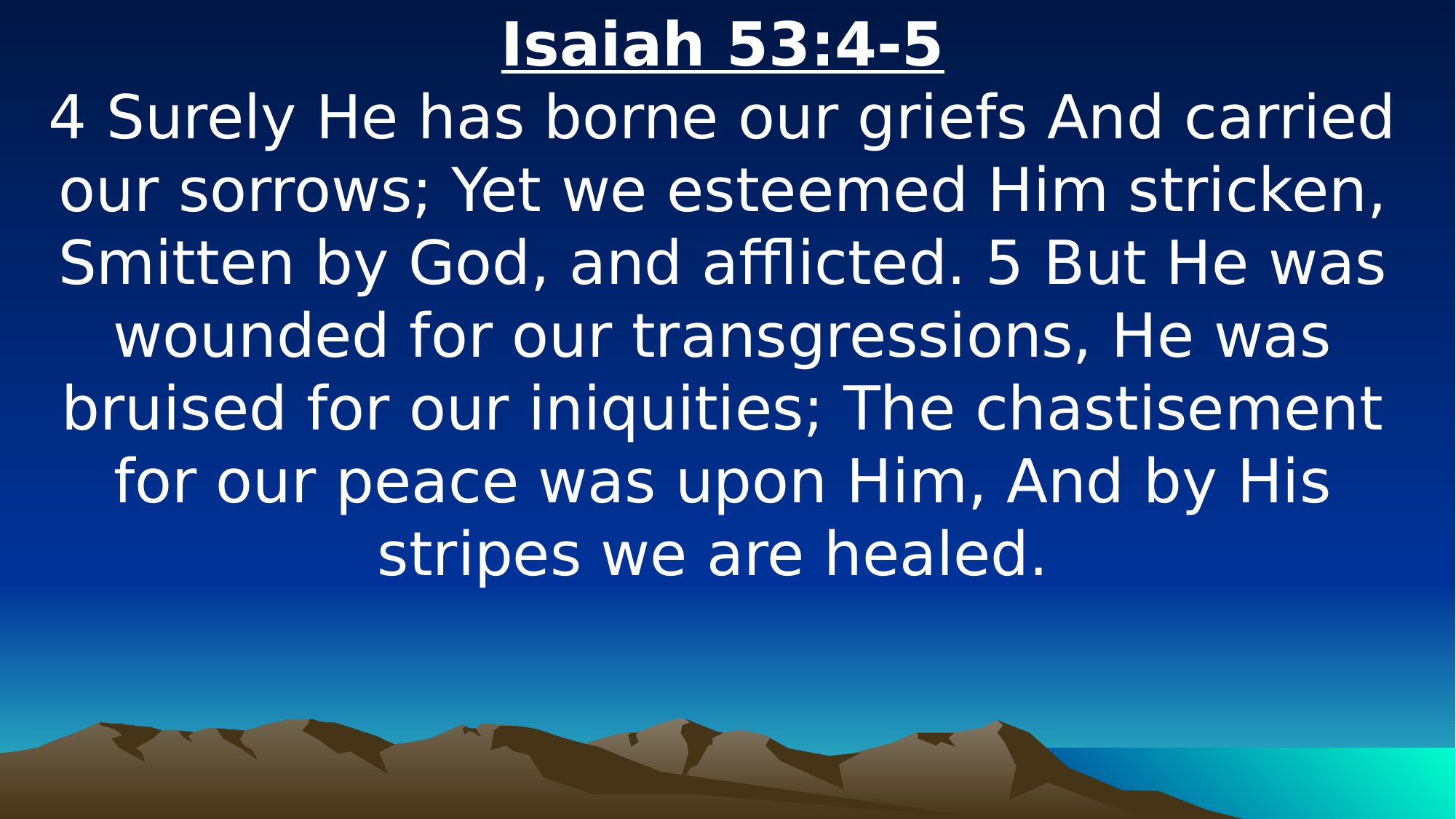

Isaiah 53:4-5
4 Surely He has borne our griefs And carried our sorrows; Yet we esteemed Him stricken, Smitten by God, and afflicted. 5 But He was wounded for our transgressions, He was bruised for our iniquities; The chastisement for our peace was upon Him, And by His stripes we are healed.